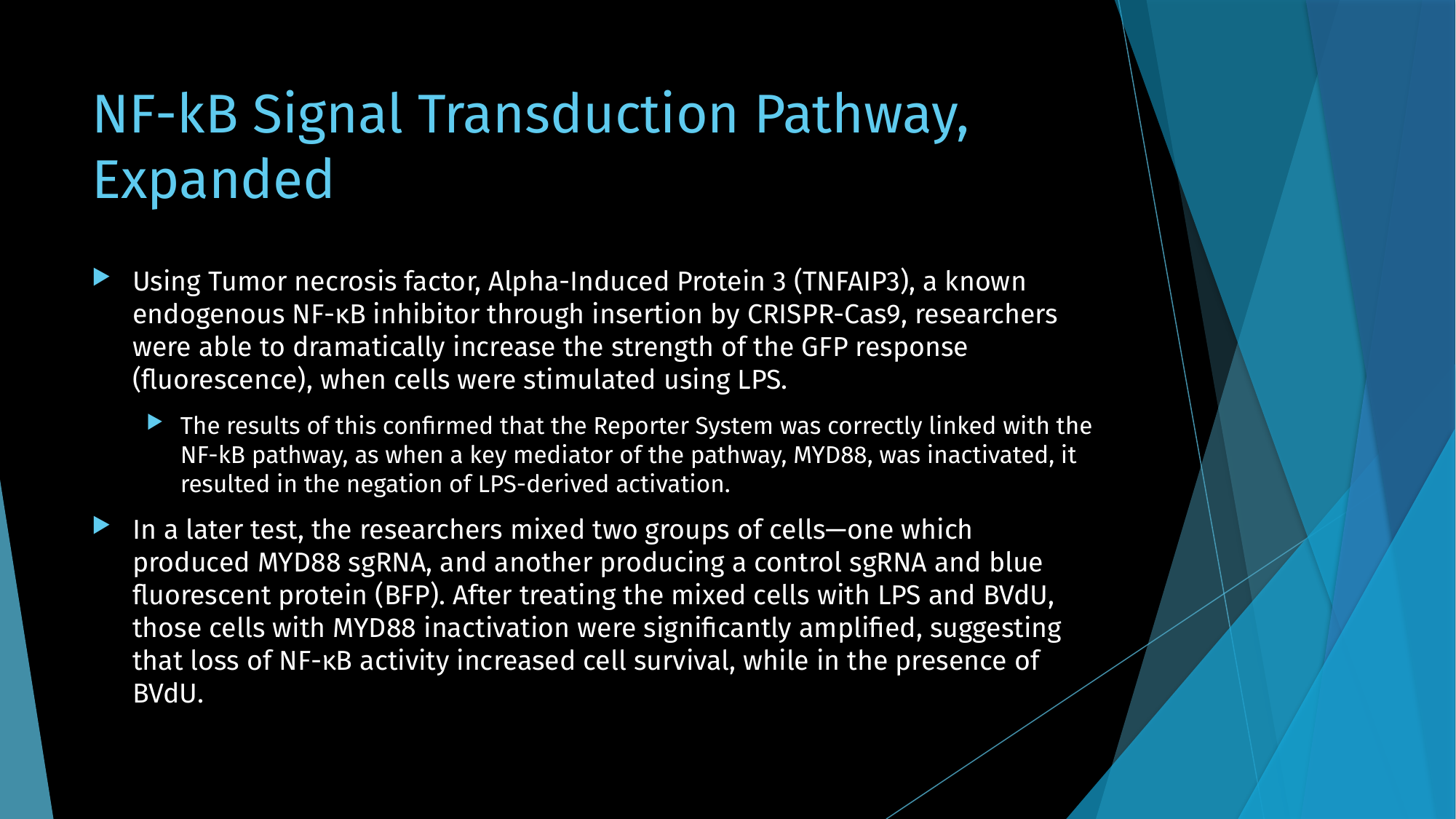

# NF-kB Signal Transduction Pathway, Expanded
Using Tumor necrosis factor, Alpha-Induced Protein 3 (TNFAIP3), a known endogenous NF-κB inhibitor through insertion by CRISPR-Cas9, researchers were able to dramatically increase the strength of the GFP response (fluorescence), when cells were stimulated using LPS.
The results of this confirmed that the Reporter System was correctly linked with the NF-kB pathway, as when a key mediator of the pathway, MYD88, was inactivated, it resulted in the negation of LPS-derived activation.
In a later test, the researchers mixed two groups of cells—one which produced MYD88 sgRNA, and another producing a control sgRNA and blue fluorescent protein (BFP). After treating the mixed cells with LPS and BVdU, those cells with MYD88 inactivation were significantly amplified, suggesting that loss of NF-κB activity increased cell survival, while in the presence of BVdU.